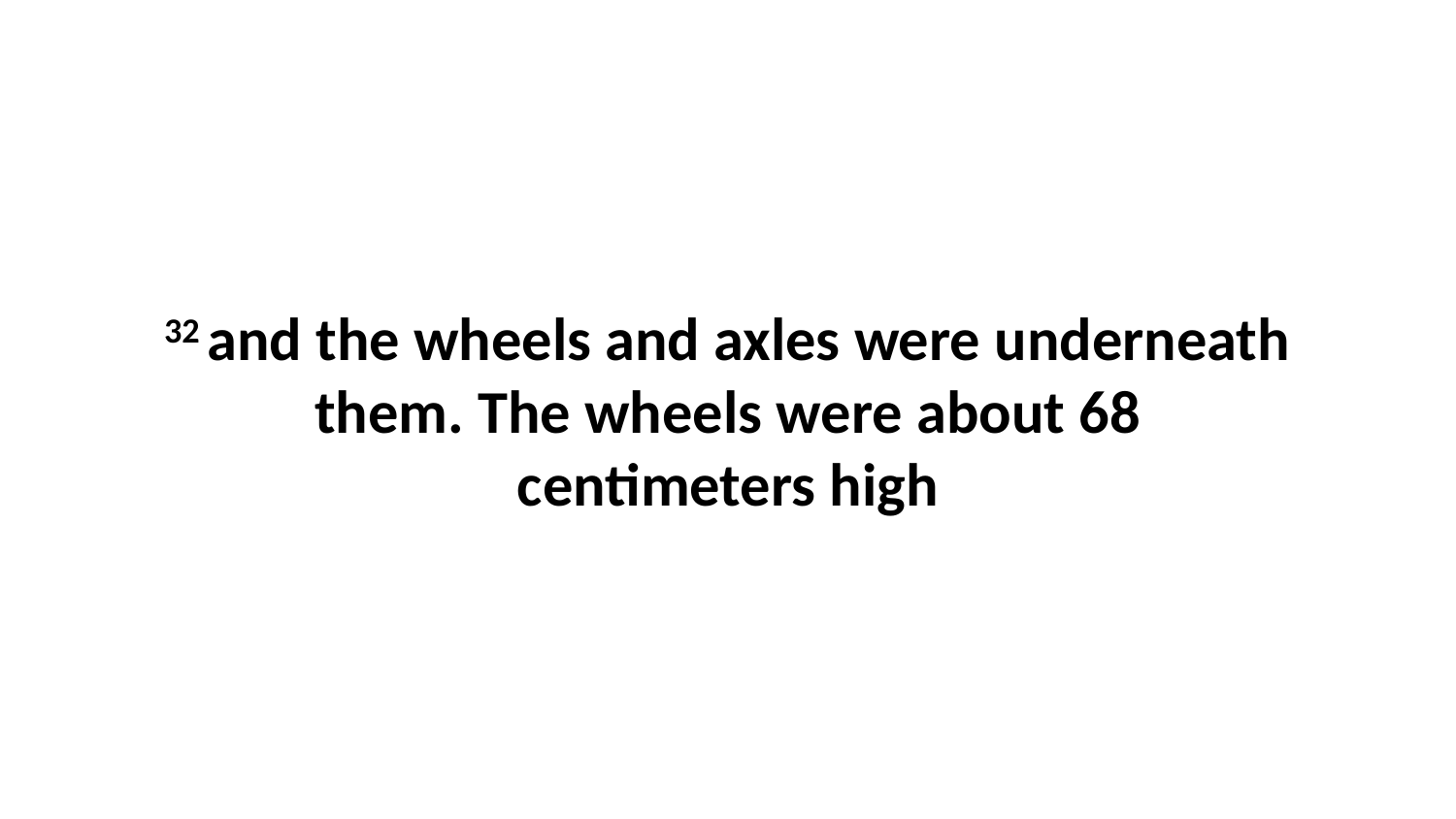

32 and the wheels and axles were underneath them. The wheels were about 68 centimeters high